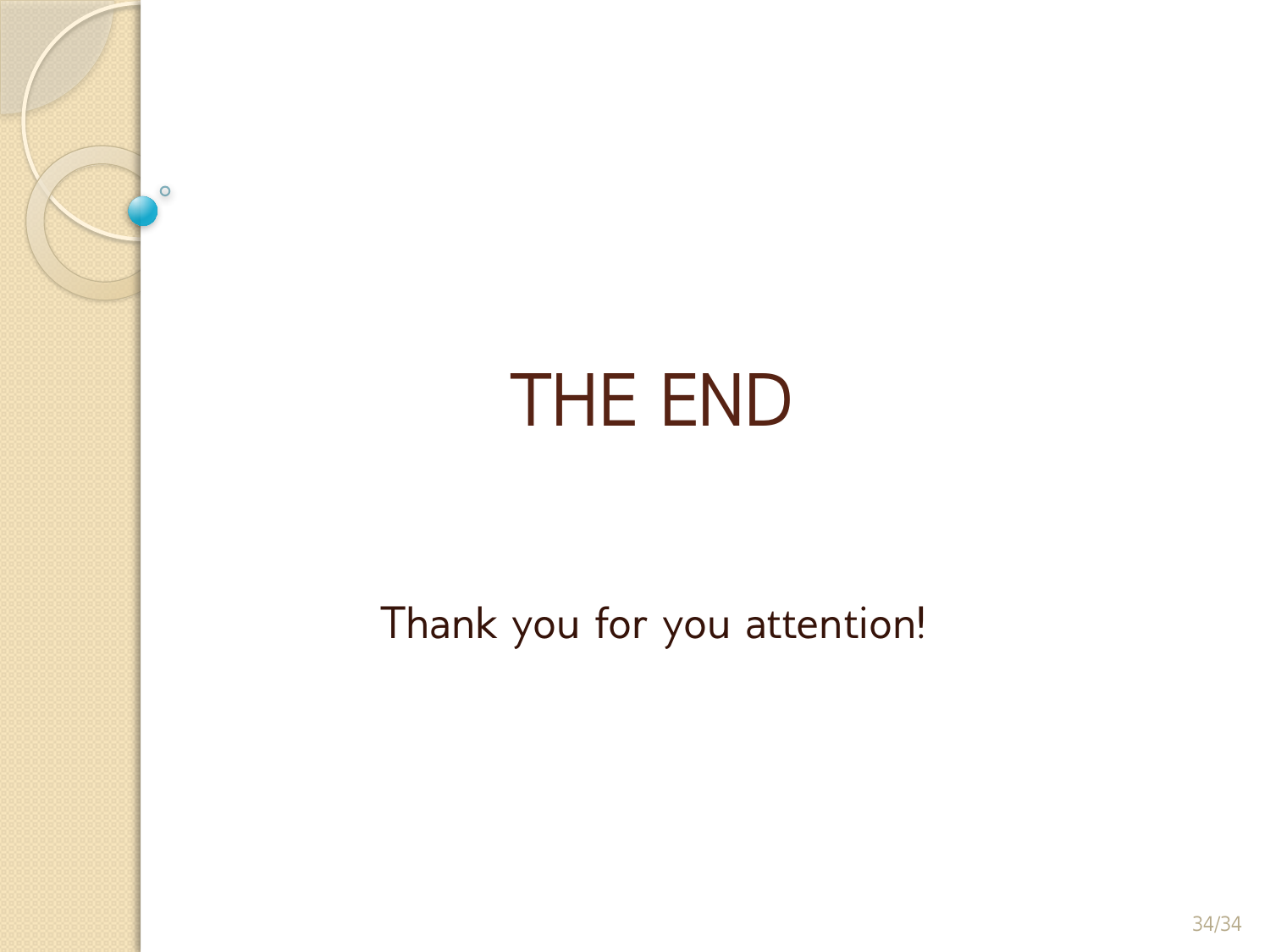

# THE END
Thank you for you attention!
34/34